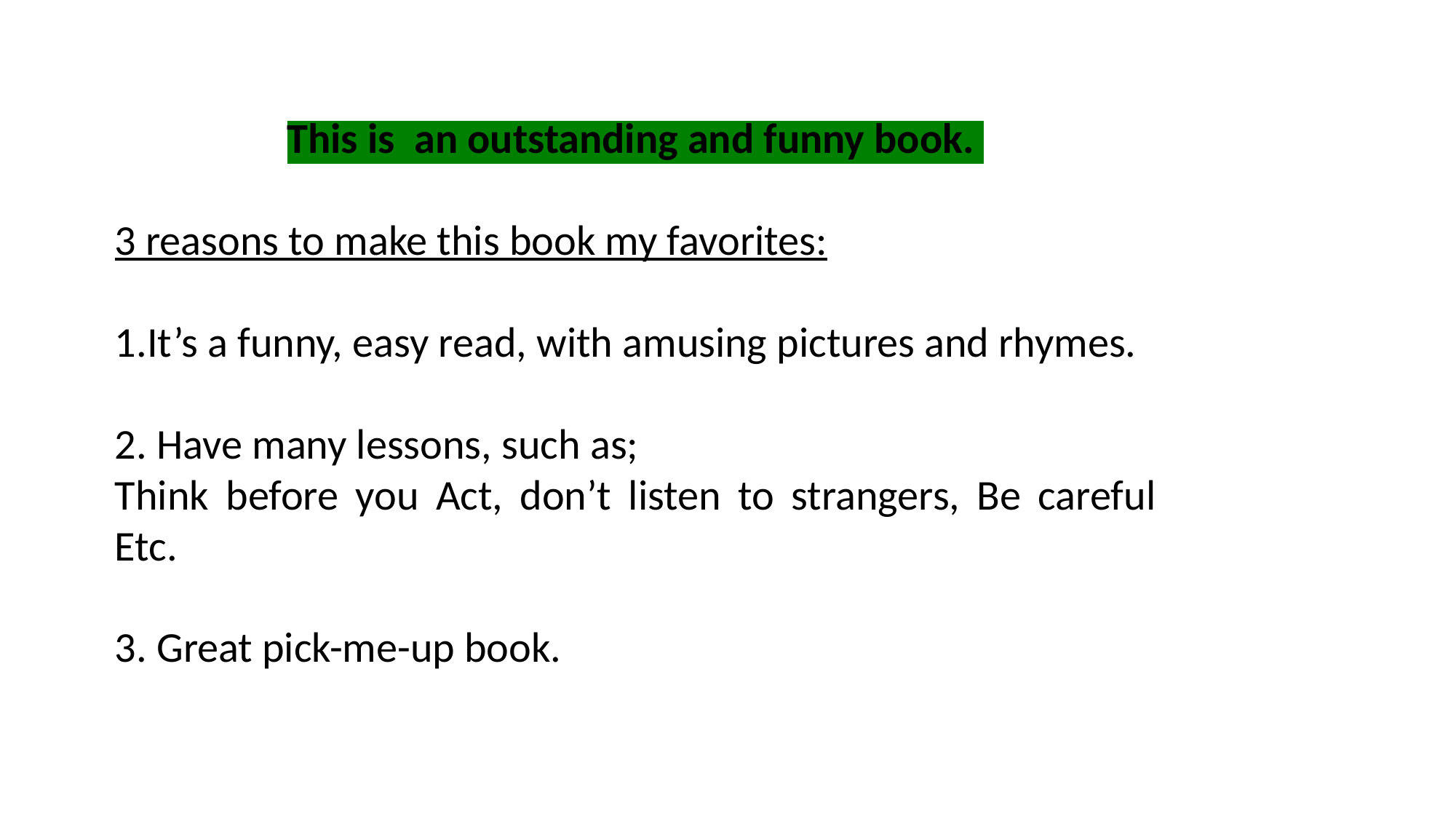

This is  an outstanding and funny book.

3 reasons to make this book my favorites:

1.It’s a funny, easy read, with amusing pictures and rhymes.

2. Have many lessons, such as;
Think before you Act, don’t listen to strangers, Be careful Etc.

3. Great pick-me-up book.